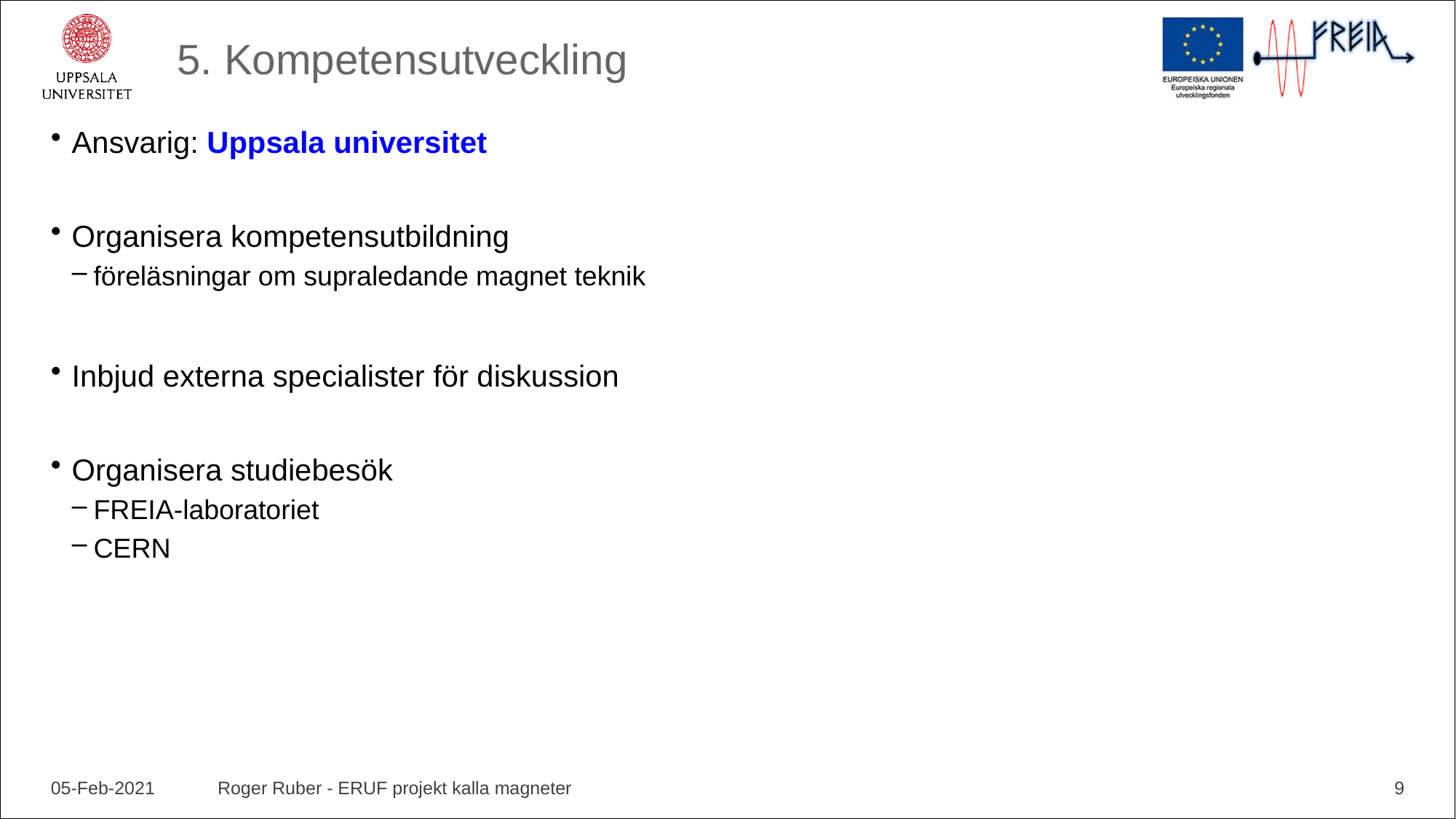

# 5. Kompetensutveckling
Ansvarig: Uppsala universitet

Organisera kompetensutbildning
föreläsningar om supraledande magnet teknik

Inbjud externa specialister för diskussion

Organisera studiebesök
FREIA-laboratoriet
CERN
05-Feb-2021
Roger Ruber - ERUF projekt kalla magneter
9